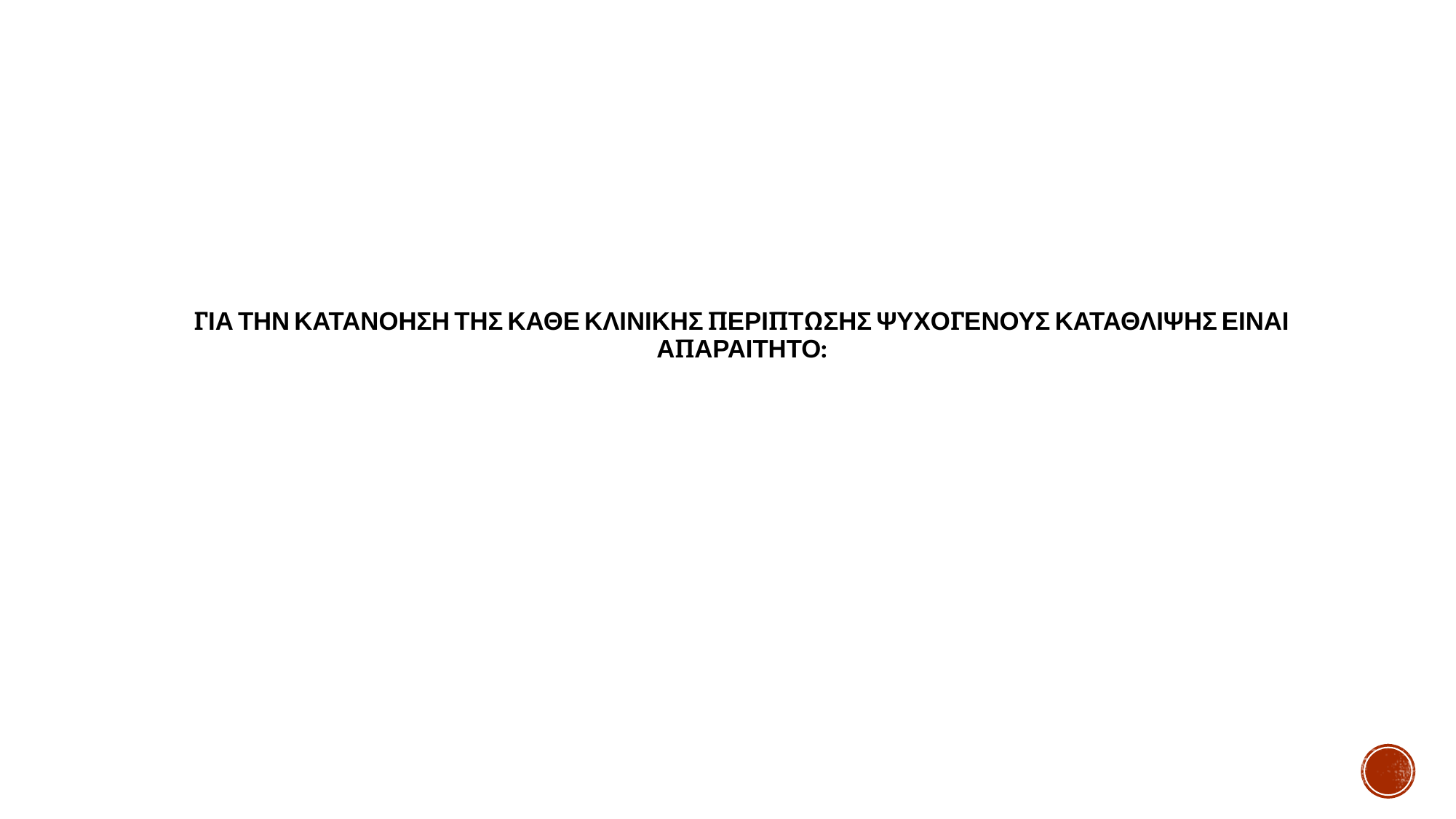

# Για την κατανοηση της καθε κλινικης περιπτωσης ψυχογενους καταθλιψης ειναι απαραιτητο: